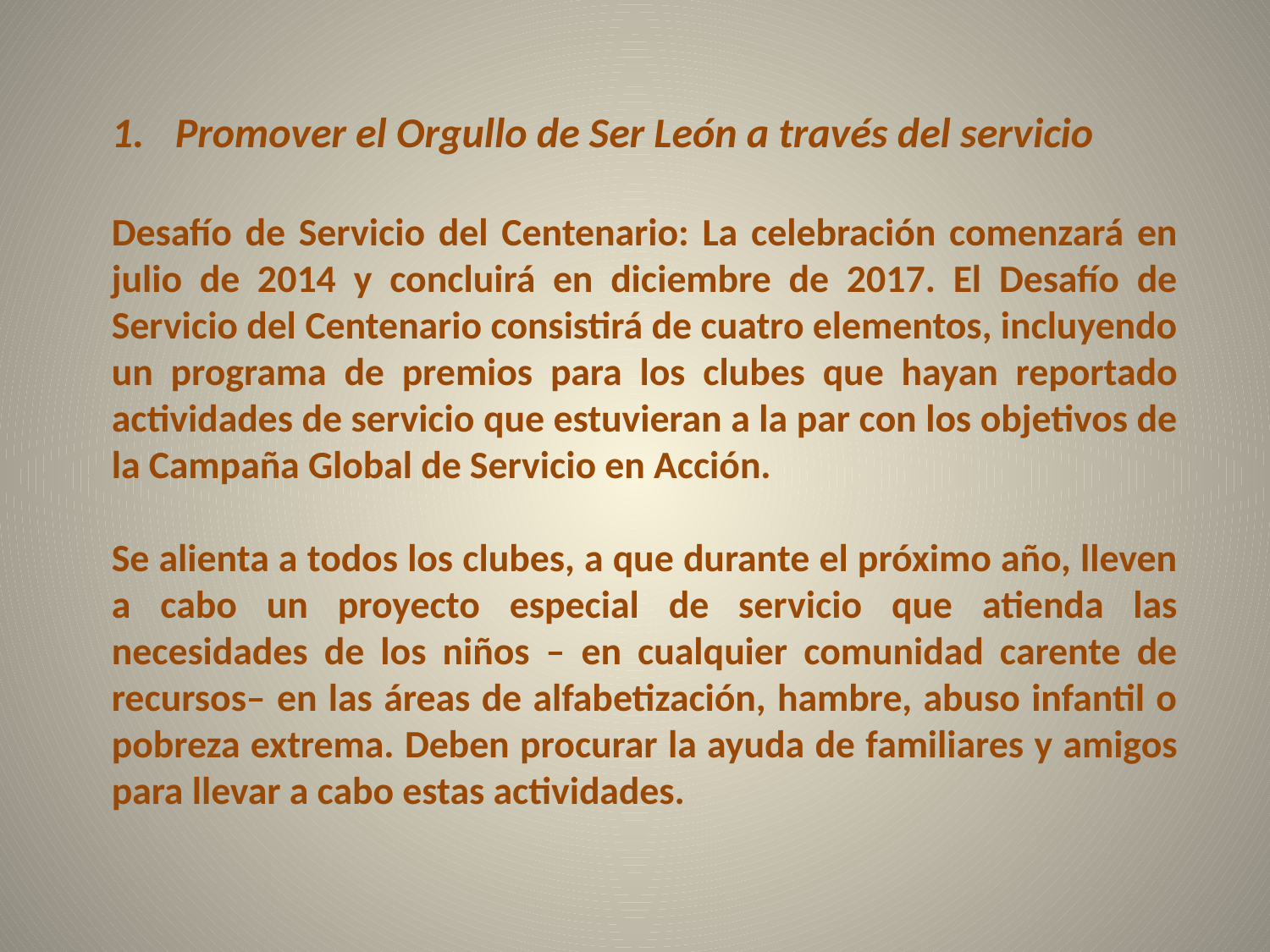

Promover el Orgullo de Ser León a través del servicio

Desafío de Servicio del Centenario: La celebración comenzará en julio de 2014 y concluirá en diciembre de 2017. El Desafío de Servicio del Centenario consistirá de cuatro elementos, incluyendo un programa de premios para los clubes que hayan reportado actividades de servicio que estuvieran a la par con los objetivos de la Campaña Global de Servicio en Acción.

Se alienta a todos los clubes, a que durante el próximo año, lleven a cabo un proyecto especial de servicio que atienda las necesidades de los niños – en cualquier comunidad carente de recursos– en las áreas de alfabetización, hambre, abuso infantil o pobreza extrema. Deben procurar la ayuda de familiares y amigos para llevar a cabo estas actividades.